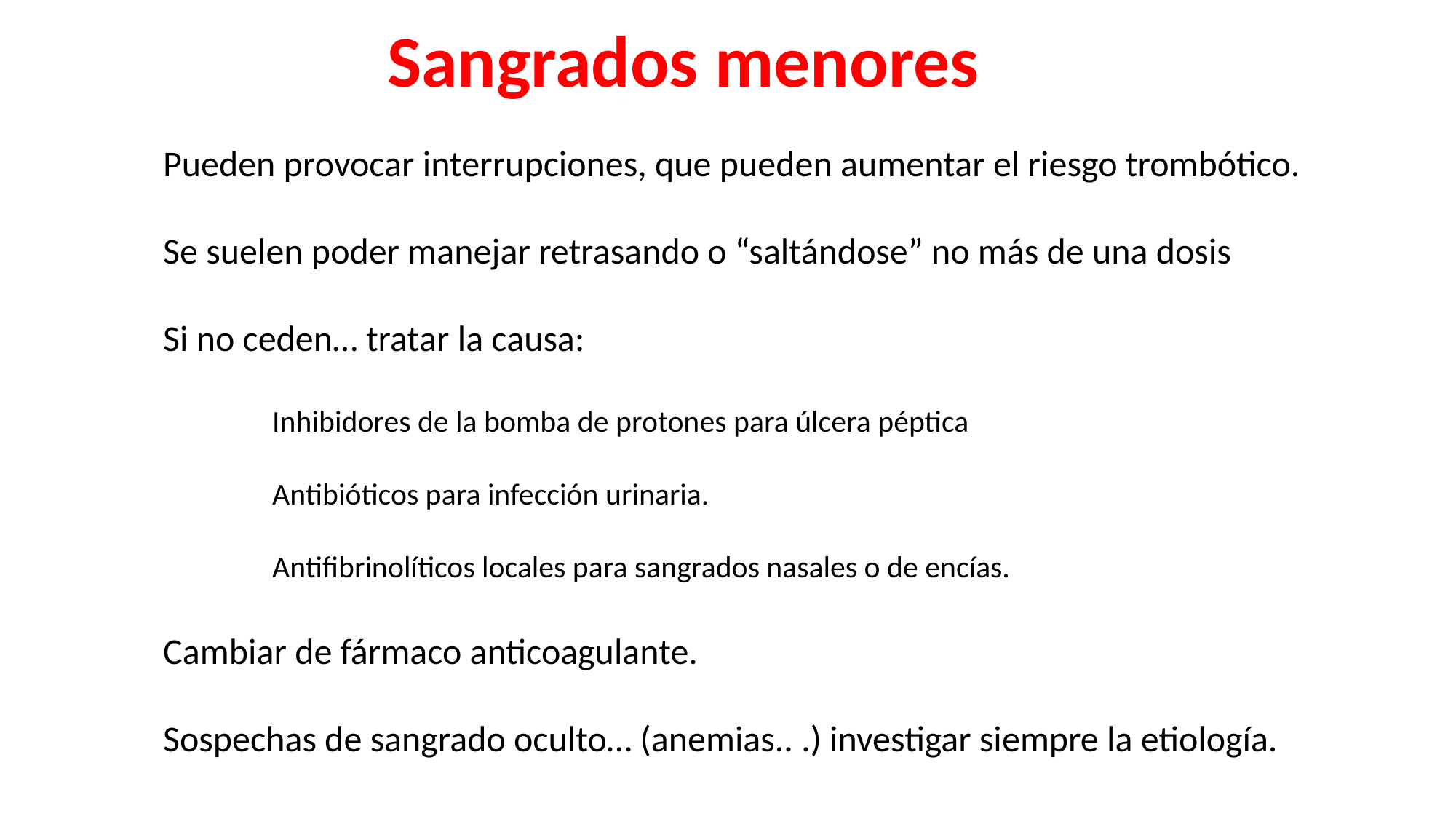

Sangrados menores

Pueden provocar interrupciones, que pueden aumentar el riesgo trombótico.

Se suelen poder manejar retrasando o “saltándose” no más de una dosis

Si no ceden… tratar la causa:

Inhibidores de la bomba de protones para úlcera péptica

Antibióticos para infección urinaria.

Antifibrinolíticos locales para sangrados nasales o de encías.

Cambiar de fármaco anticoagulante.

Sospechas de sangrado oculto… (anemias.. .) investigar siempre la etiología.